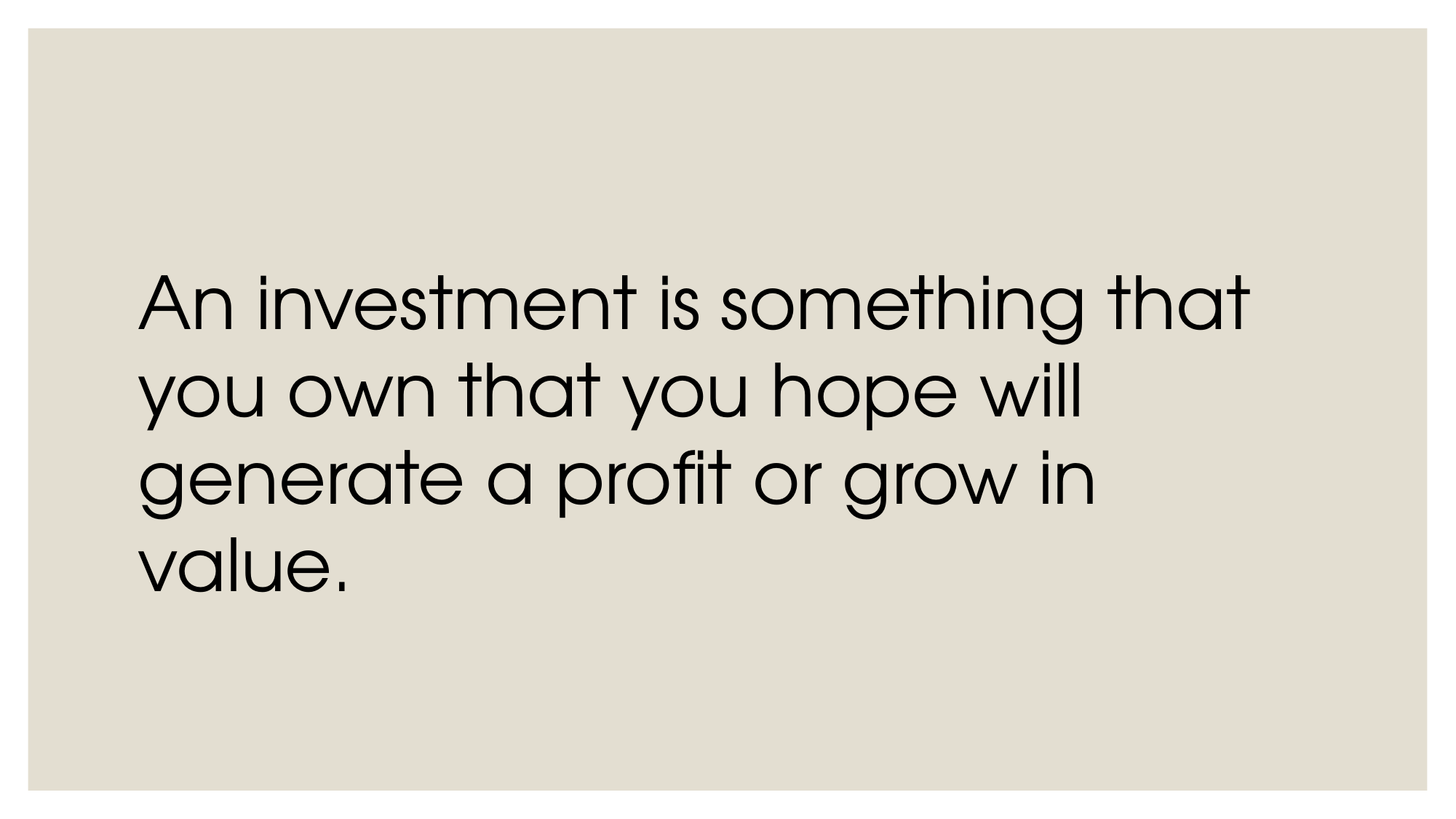

#
An investment is something that you own that you hope will generate a profit or grow in value.